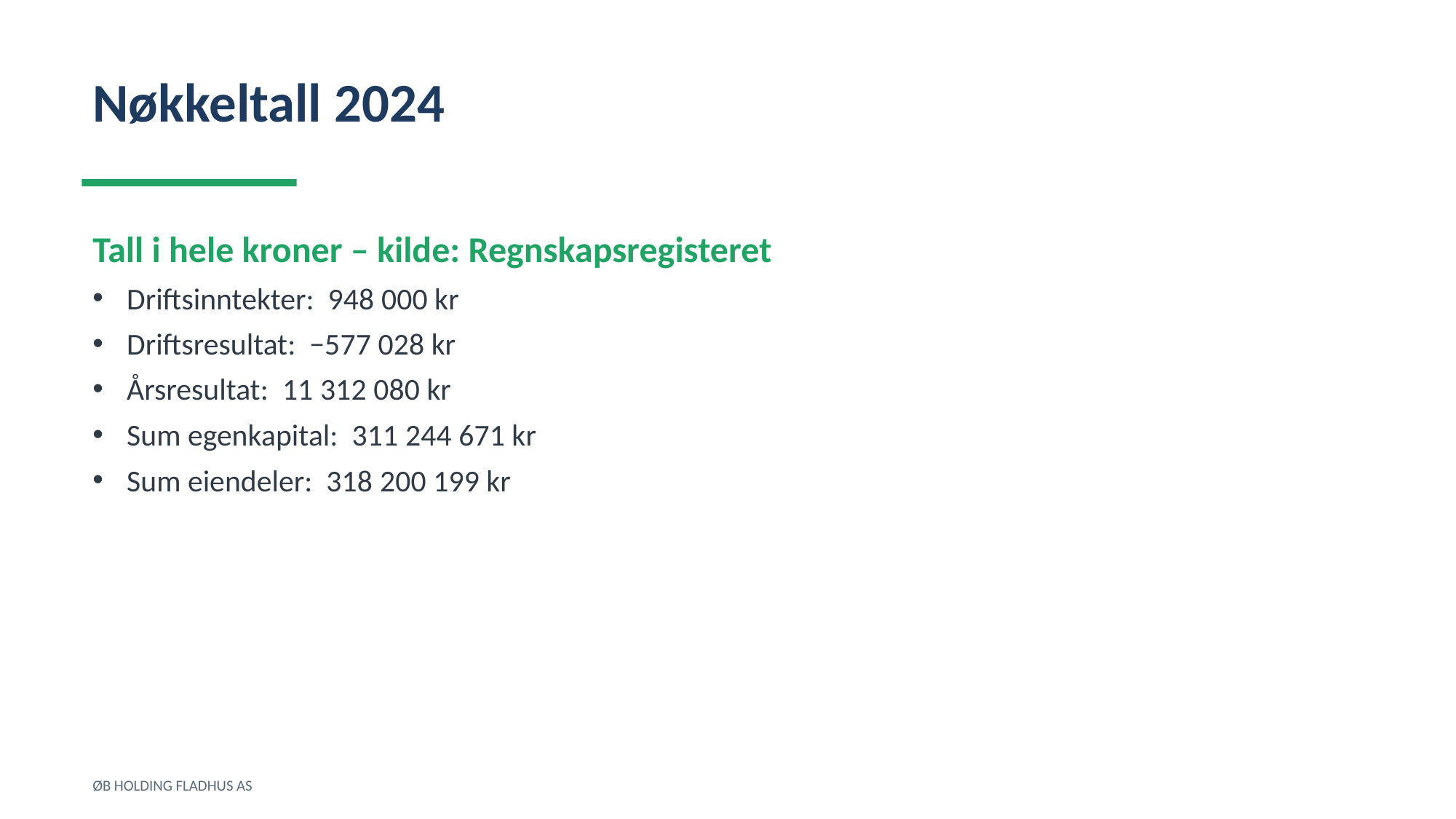

Nøkkeltall 2024

Tall i hele kroner – kilde: Regnskapsregisteret
Driftsinntekter:  948 000 kr
Driftsresultat:  −577 028 kr
Årsresultat:  11 312 080 kr
Sum egenkapital:  311 244 671 kr
Sum eiendeler:  318 200 199 kr
ØB HOLDING FLADHUS AS